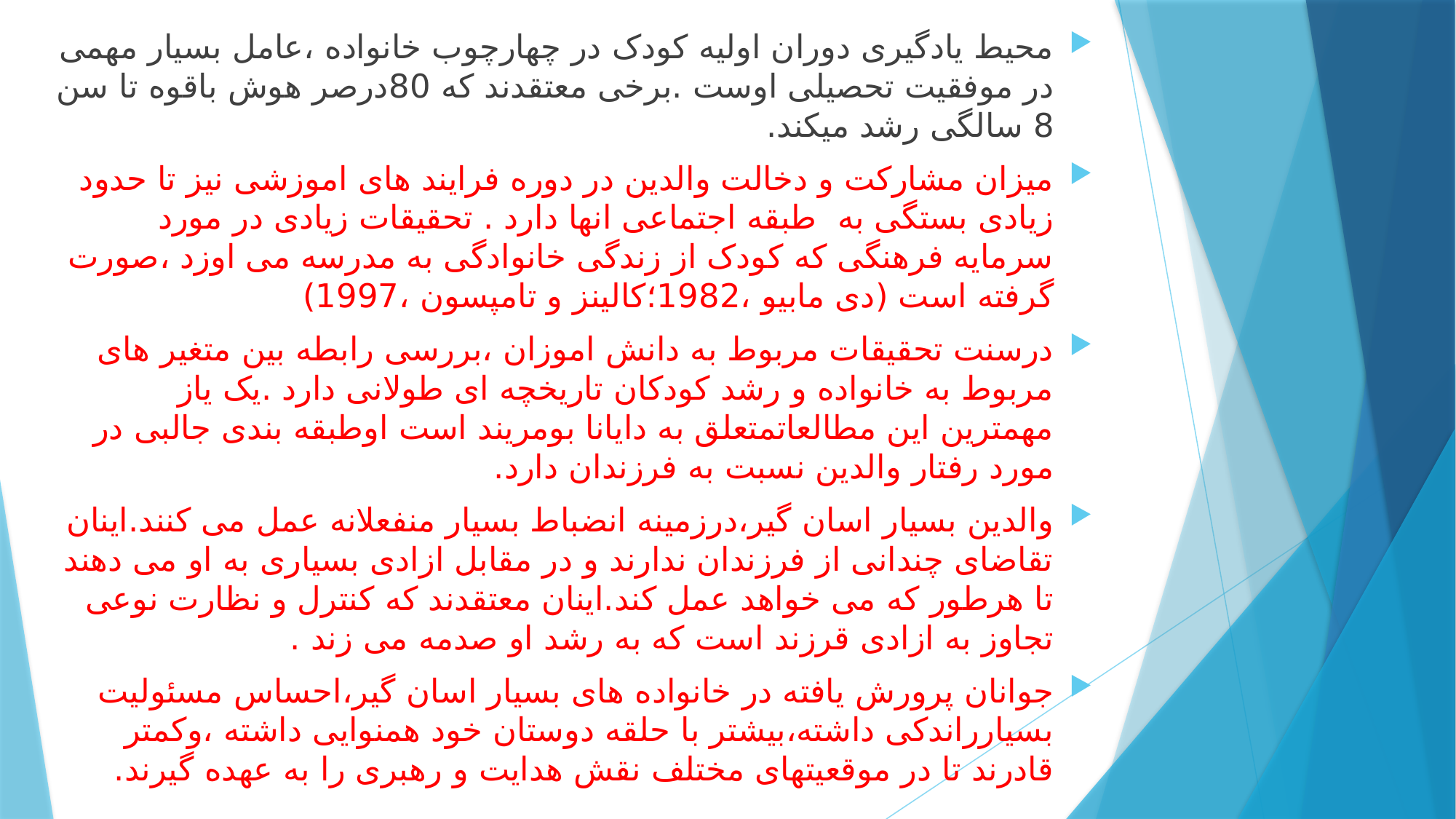

محیط یادگیری دوران اولیه کودک در چهارچوب خانواده ،عامل بسیار مهمی در موفقیت تحصیلی اوست .برخی معتقدند که 80درصر هوش باقوه تا سن 8 سالگی رشد میکند.
میزان مشارکت و دخالت والدین در دوره فرایند های اموزشی نیز تا حدود زیادی بستگی به  طبقه اجتماعی انها دارد . تحقیقات زیادی در مورد سرمایه فرهنگی که کودک از زندگی خانوادگی به مدرسه می اوزد ،صورت گرفته است (دی مابیو ،1982؛کالینز و تامپسون ،1997)
درسنت تحقیقات مربوط به دانش اموزان ،بررسی رابطه بین متغیر های مربوط به خانواده و رشد کودکان تاریخچه ای طولانی دارد .یک یاز مهمترین این مطالعاتمتعلق به دایانا بومریند است اوطبقه بندی جالبی در مورد رفتار والدین نسبت به فرزندان دارد.
والدین بسیار اسان گیر،درزمینه انضباط بسیار منفعلانه عمل می کنند.اینان تقاضای چندانی از فرزندان ندارند و در مقابل ازادی بسیاری به او می دهند تا هرطور که می خواهد عمل کند.اینان معتقدند که کنترل و نظارت نوعی تجاوز به ازادی قرزند است که به رشد او صدمه می زند .
جوانان پرورش یافته در خانواده های بسیار اسان گیر،احساس مسئولیت بسیارراندکی داشته،بیشتر با حلقه دوستان خود همنوایی داشته ،وکمتر قادرند تا در موقعیتهای مختلف نقش هدایت و رهبری را به عهده گیرند.